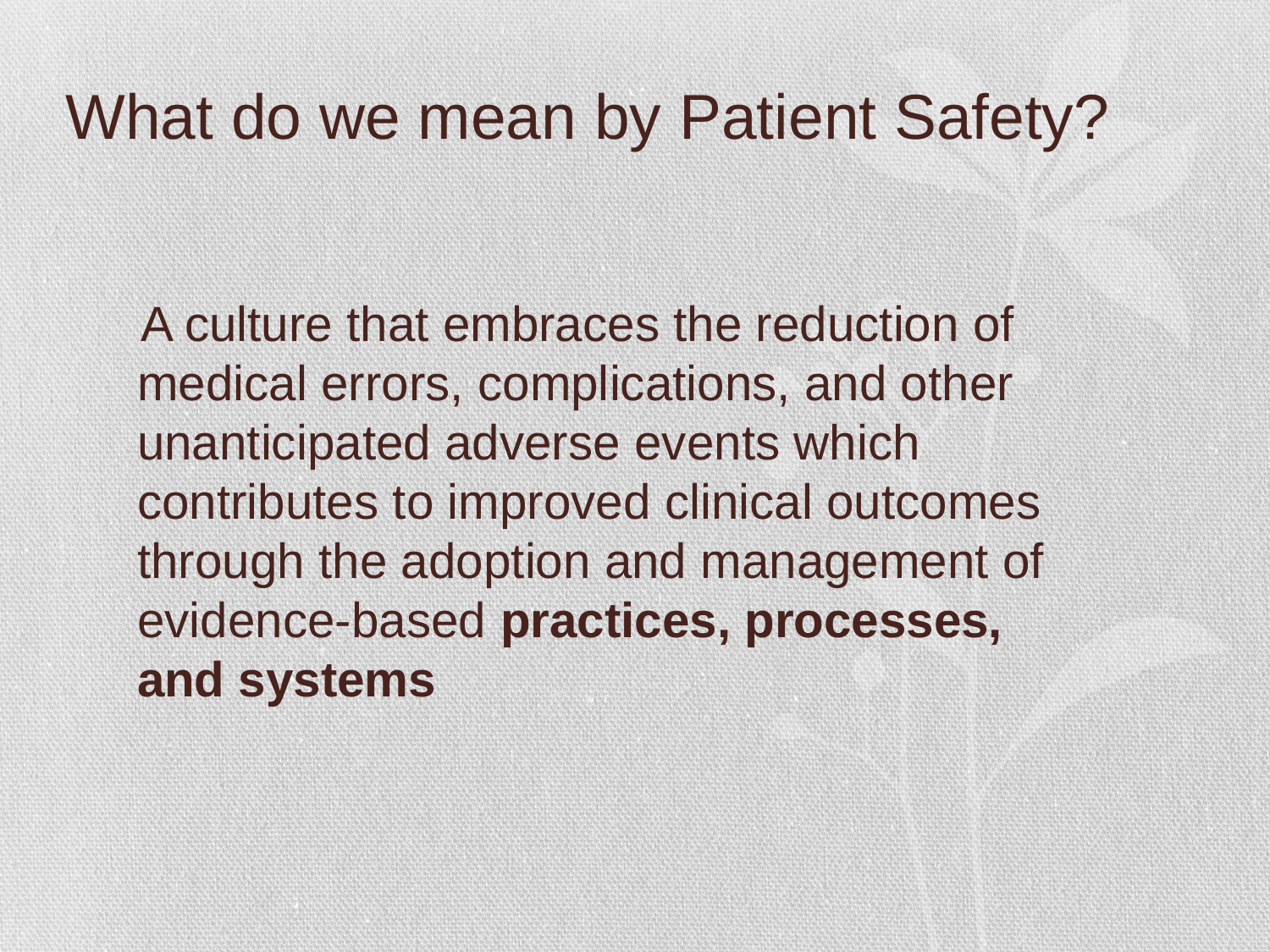

# What do we mean by Patient Safety?
  A culture that embraces the reduction of medical errors, complications, and other unanticipated adverse events which  contributes to improved clinical outcomes through the adoption and management of evidence-based practices, processes, and systems